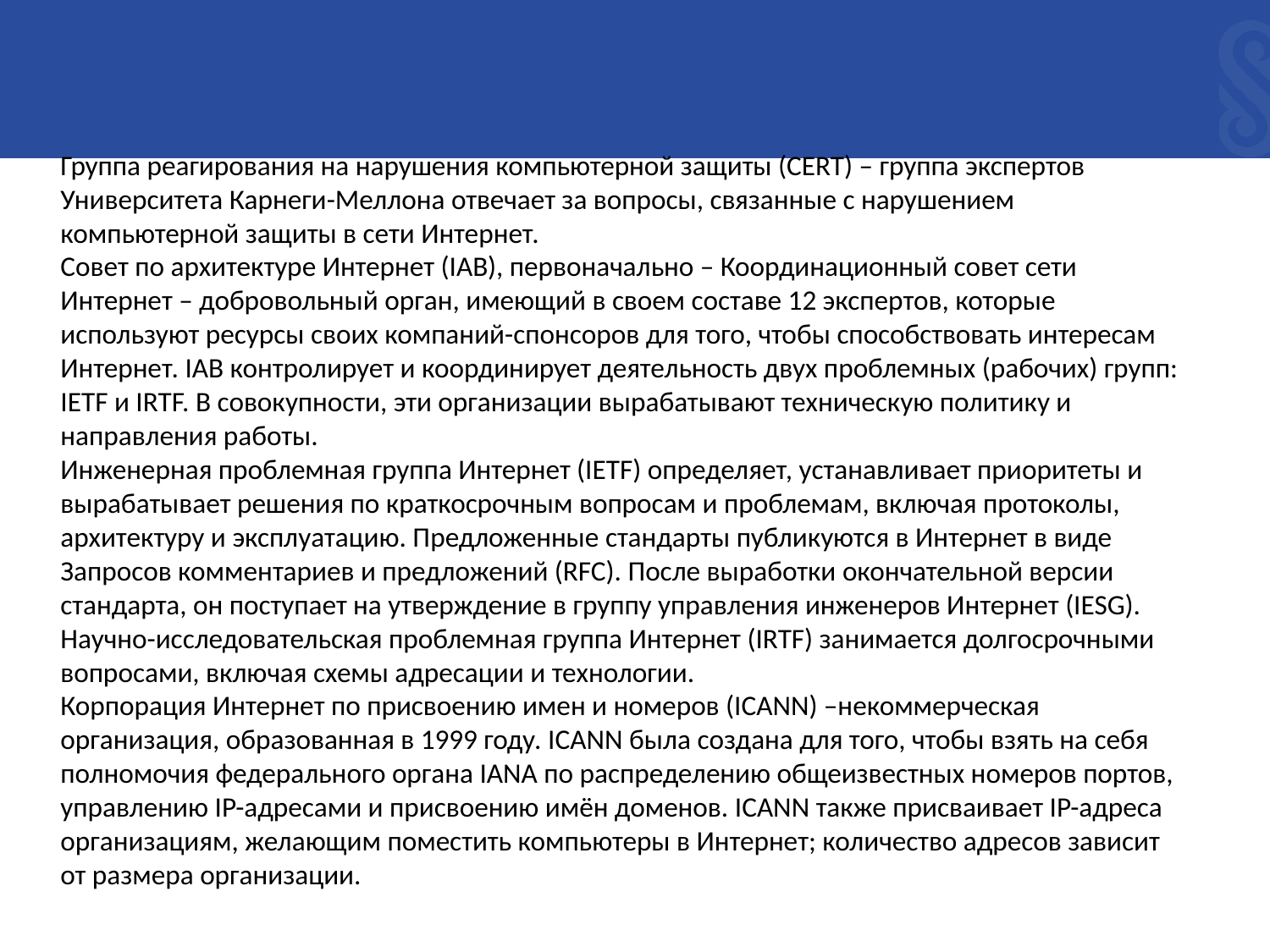

Группа реагирования на нарушения компьютерной защиты (CERT) – группа экспертов Университета Карнеги-Меллона отвечает за вопросы, связанные с нарушением компьютерной защиты в сети Интернет.
Совет по архитектуре Интернет (IAB), первоначально – Координационный совет сети Интернет – добровольный орган, имеющий в своем составе 12 экспертов, которые используют ресурсы своих компаний-спонсоров для того, чтобы способствовать интересам Интернет. IAB контролирует и координирует деятельность двух проблемных (рабочих) групп: IETF и IRTF. В совокупности, эти организации вырабатывают техническую политику и направления работы.
Инженерная проблемная группа Интернет (IETF) определяет, устанавливает приоритеты и вырабатывает решения по краткосрочным вопросам и проблемам, включая протоколы, архитектуру и эксплуатацию. Предложенные стандарты публикуются в Интернет в виде Запросов комментариев и предложений (RFC). После выработки окончательной версии стандарта, он поступает на утверждение в группу управления инженеров Интернет (IESG).
Научно-исследовательская проблемная группа Интернет (IRTF) занимается долгосрочными вопросами, включая схемы адресации и технологии.
Корпорация Интернет по присвоению имен и номеров (ICANN) –некоммерческая организация, образованная в 1999 году. ICANN была создана для того, чтобы взять на себя полномочия федерального органа IANA по распределению общеизвестных номеров портов, управлению IP-адресами и присвоению имён доменов. ICANN также присваивает IP-адреса организациям, желающим поместить компьютеры в Интернет; количество адресов зависит от размера организации.